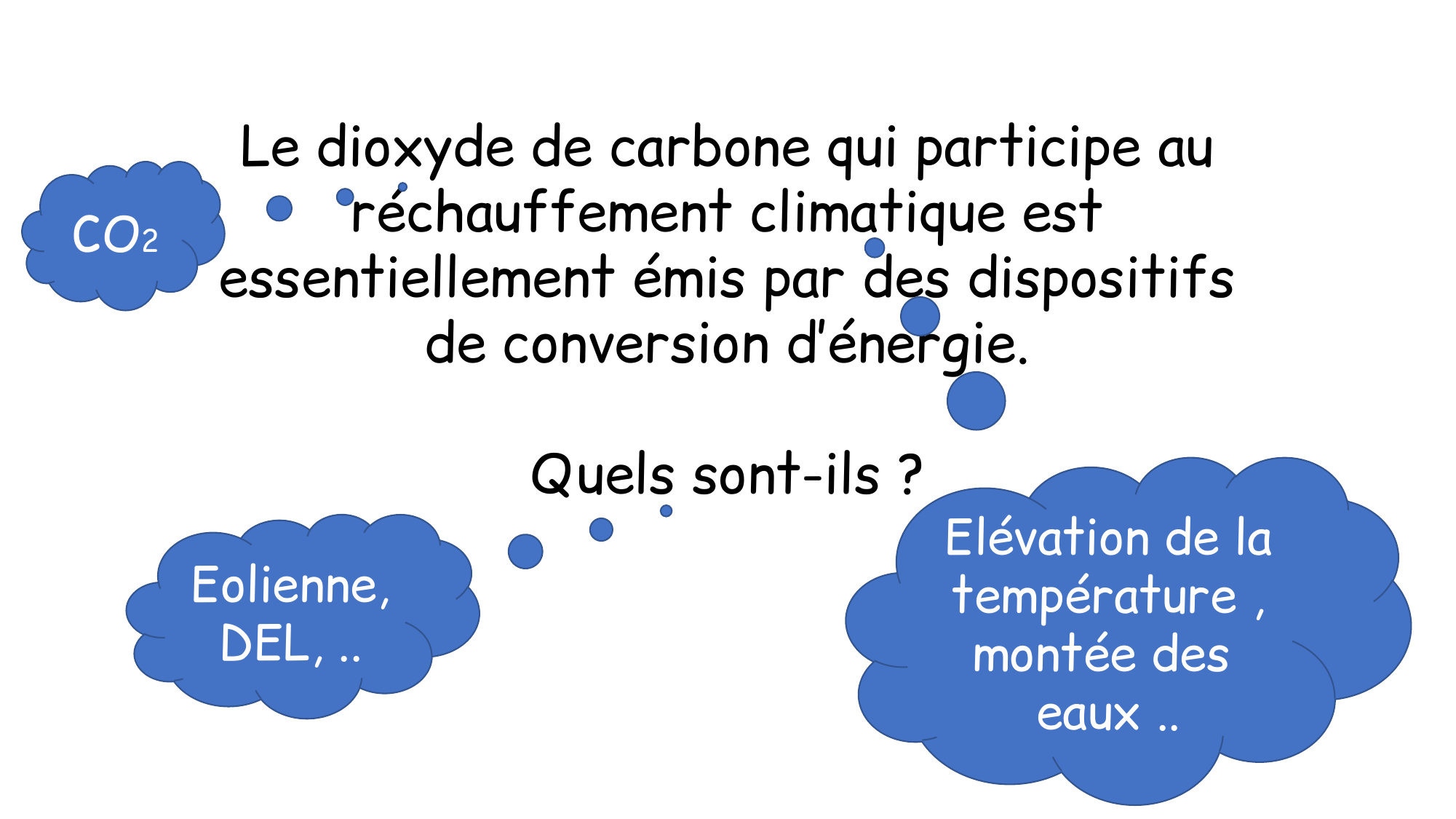

Le dioxyde de carbone qui participe au réchauffement climatique est essentiellement émis par des dispositifs de conversion d’énergie.

Quels sont-ils ?
CO2
Elévation de la température , montée des
eaux ..
Eolienne, DEL, ..